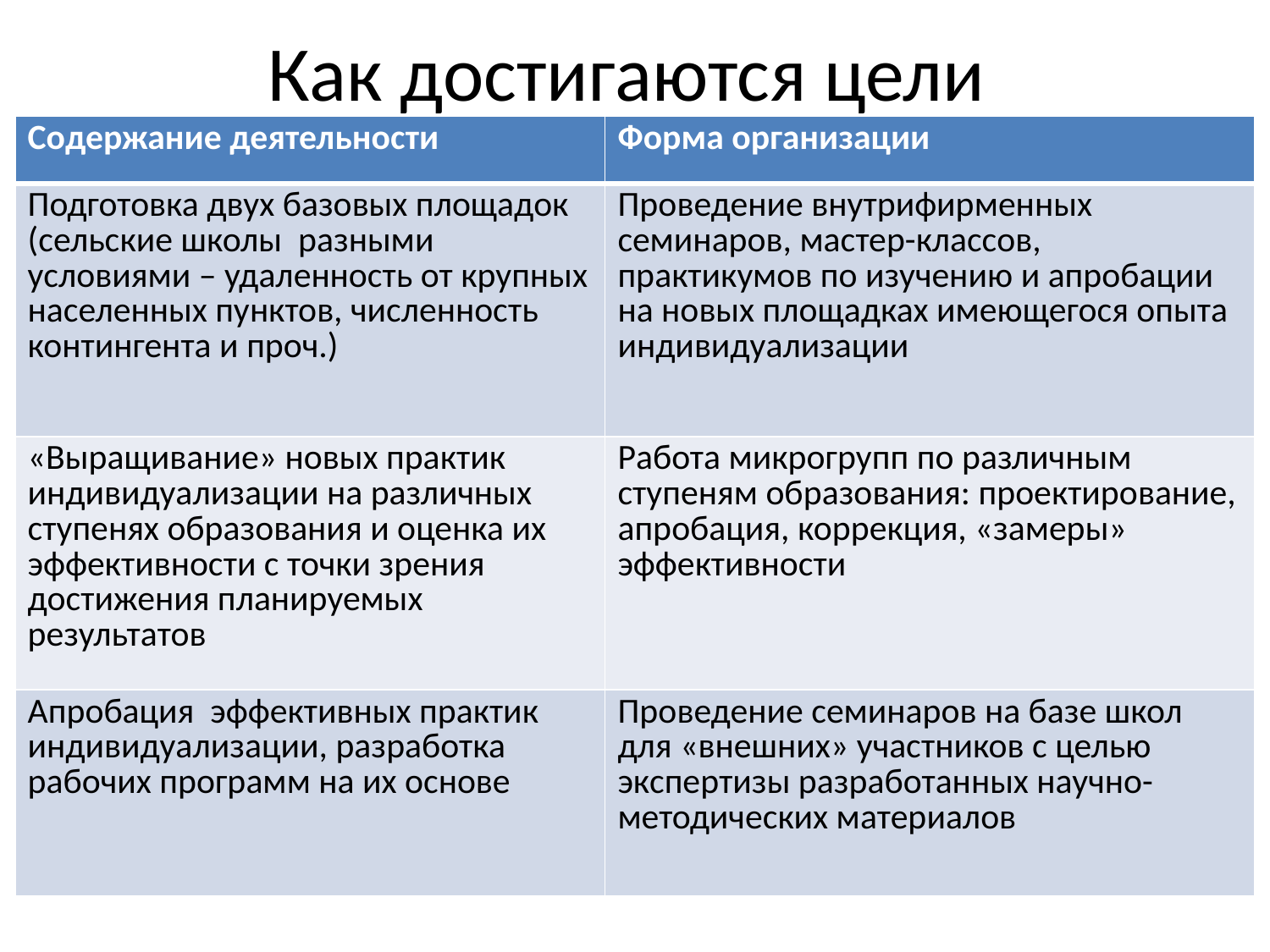

# Как достигаются цели
| Содержание деятельности | Форма организации |
| --- | --- |
| Подготовка двух базовых площадок (сельские школы разными условиями – удаленность от крупных населенных пунктов, численность контингента и проч.) | Проведение внутрифирменных семинаров, мастер-классов, практикумов по изучению и апробации на новых площадках имеющегося опыта индивидуализации |
| «Выращивание» новых практик индивидуализации на различных ступенях образования и оценка их эффективности с точки зрения достижения планируемых результатов | Работа микрогрупп по различным ступеням образования: проектирование, апробация, коррекция, «замеры» эффективности |
| Апробация эффективных практик индивидуализации, разработка рабочих программ на их основе | Проведение семинаров на базе школ для «внешних» участников с целью экспертизы разработанных научно-методических материалов |